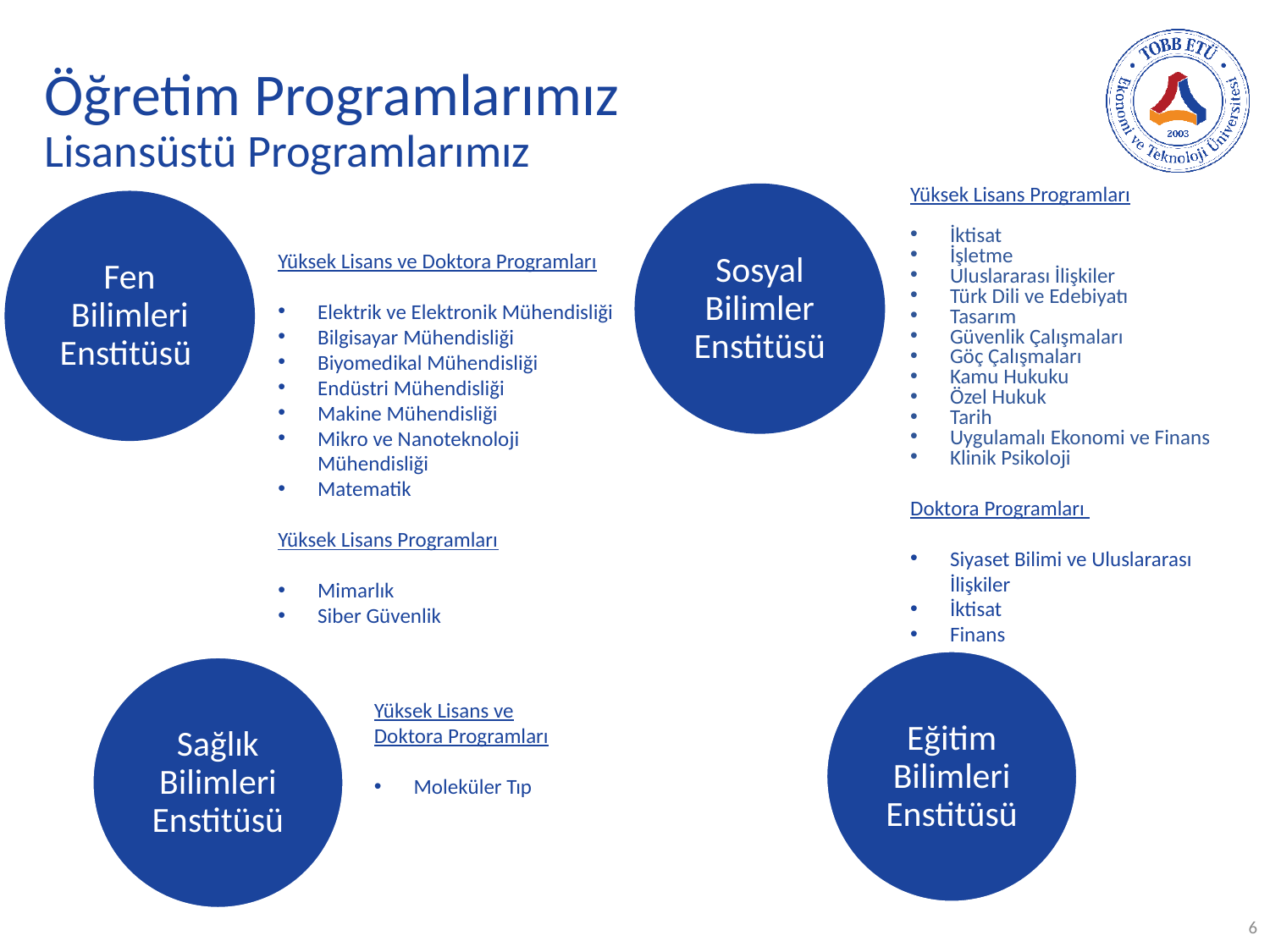

# Öğretim Programlarımız Lisansüstü Programlarımız

Fen Bilimleri Enstitüsü
Sosyal Bilimler Enstitüsü
Yüksek Lisans Programları

İktisat
İşletme
Uluslararası İlişkiler
Türk Dili ve Edebiyatı
Tasarım
Güvenlik Çalışmaları
Göç Çalışmaları
Kamu Hukuku
Özel Hukuk
Tarih
Uygulamalı Ekonomi ve Finans
Klinik Psikoloji

Doktora Programları

Siyaset Bilimi ve Uluslararası İlişkiler
İktisat
Finans
Yüksek Lisans ve Doktora Programları

Elektrik ve Elektronik Mühendisliği
Bilgisayar Mühendisliği
Biyomedikal Mühendisliği
Endüstri Mühendisliği
Makine Mühendisliği
Mikro ve Nanoteknoloji Mühendisliği
Matematik

Yüksek Lisans Programları

Mimarlık
Siber Güvenlik

Eğitim Bilimleri Enstitüsü

Sağlık Bilimleri Enstitüsü
Yüksek Lisans ve Doktora Programları

Moleküler Tıp
6